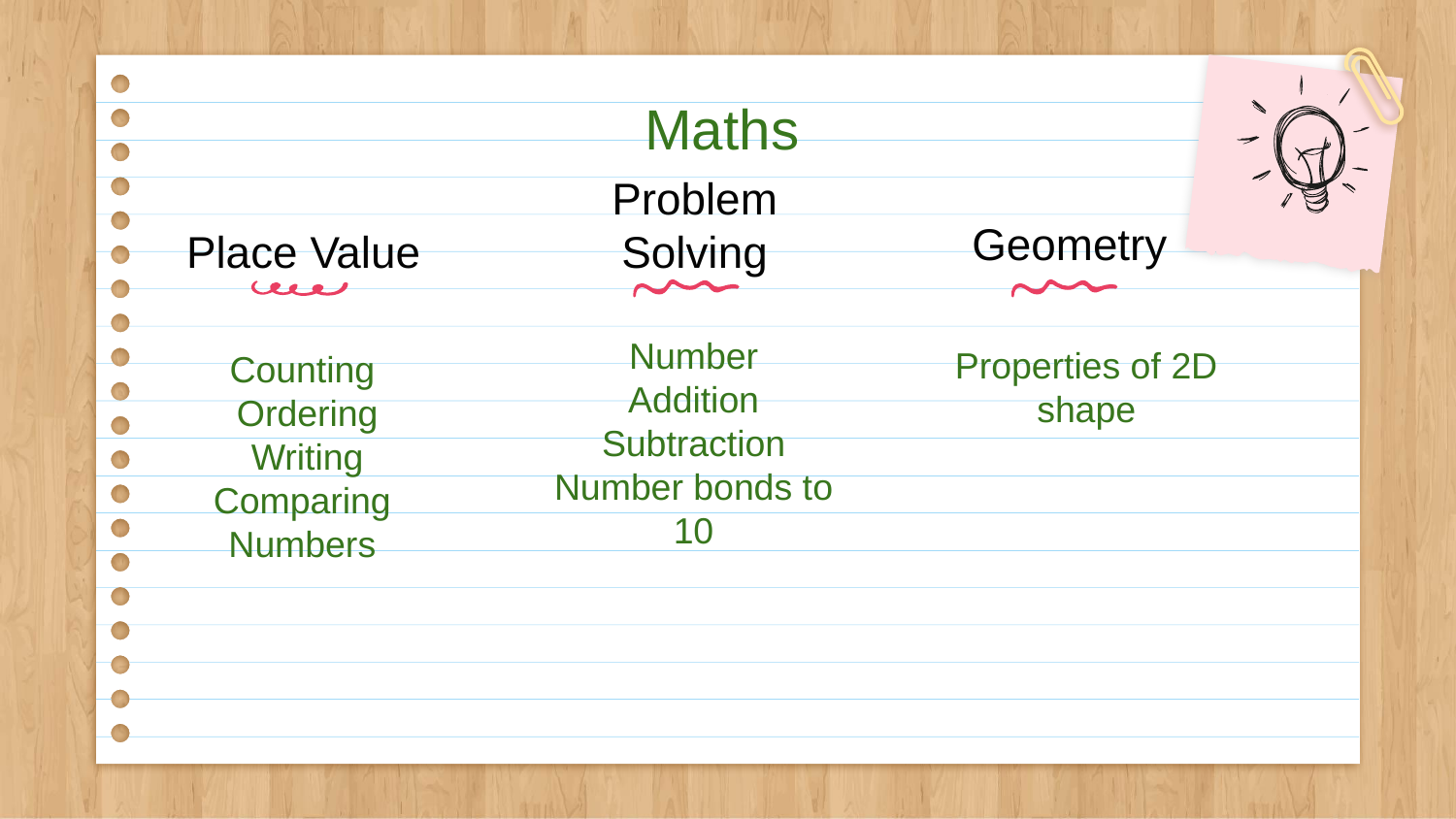

Maths
Geometry
Place Value
# Problem Solving

Number
Addition
Subtraction
Number bonds to 10
Properties of 2D shape
Counting
Ordering
Writing
Comparing
Numbers